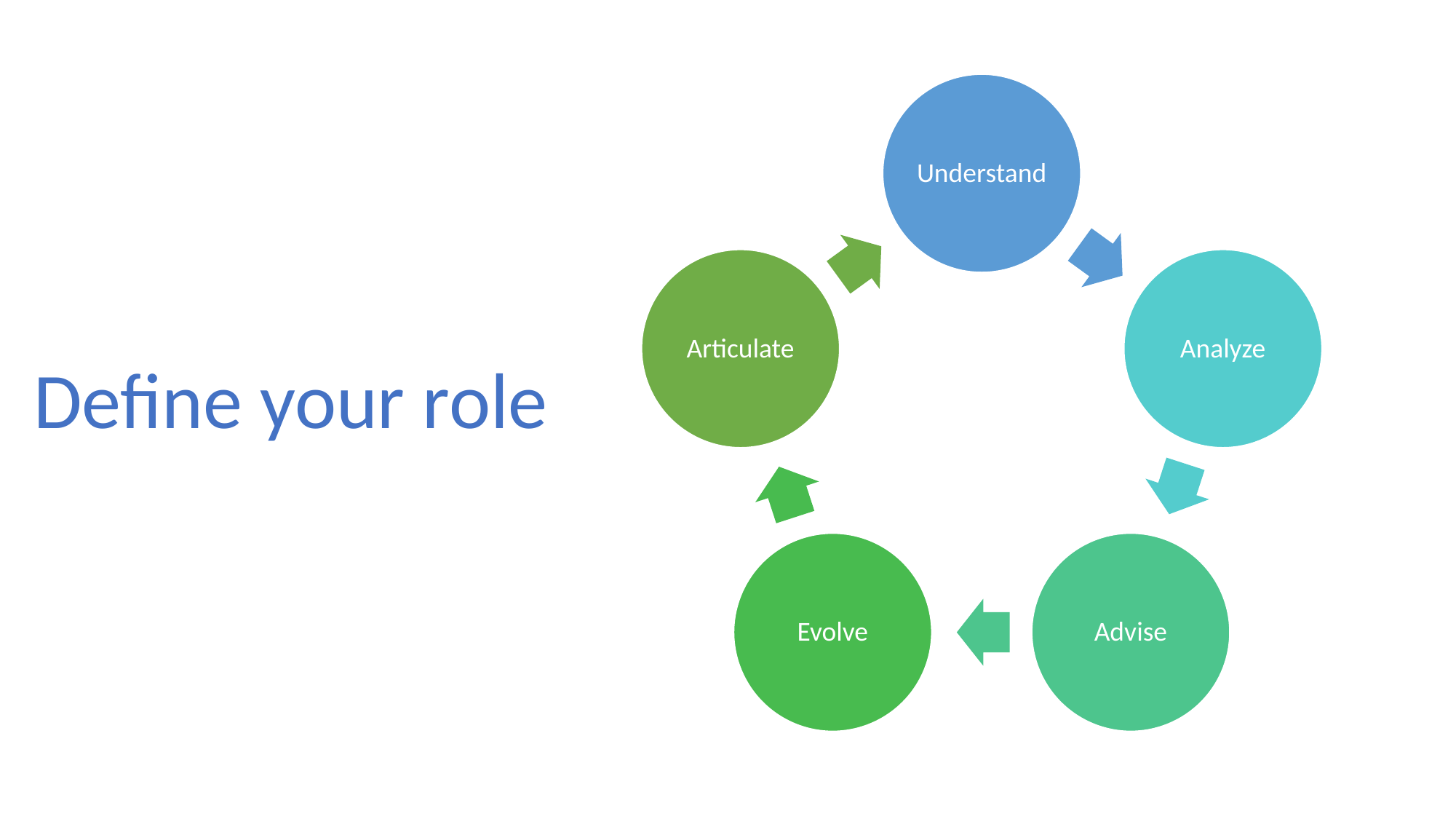

Understand

Analyze

Advise

Evolve

Articulate

# Define your role